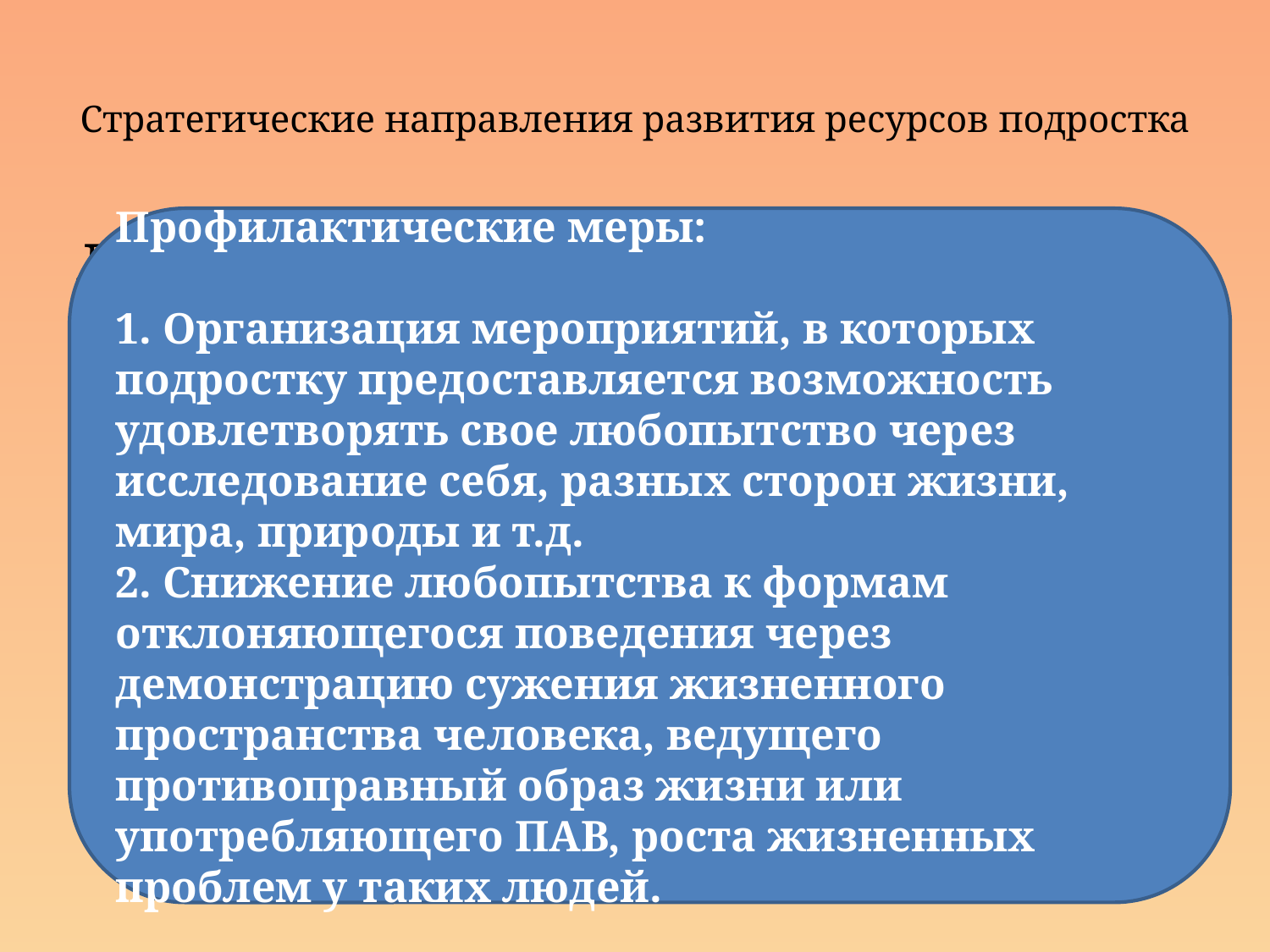

# Стратегические направления развития ресурсов подростка
Профилактические меры:

1. Организация мероприятий, в которых подростку предоставляется возможность удовлетворять свое любопытство через исследование себя, разных сторон жизни, мира, природы и т.д.
2. Снижение любопытства к формам отклоняющегося поведения через демонстрацию сужения жизненного пространства человека, ведущего противоправный образ жизни или употребляющего ПАВ, роста жизненных проблем у таких людей.
Любопытство, стремление познать и испытать как можно больше